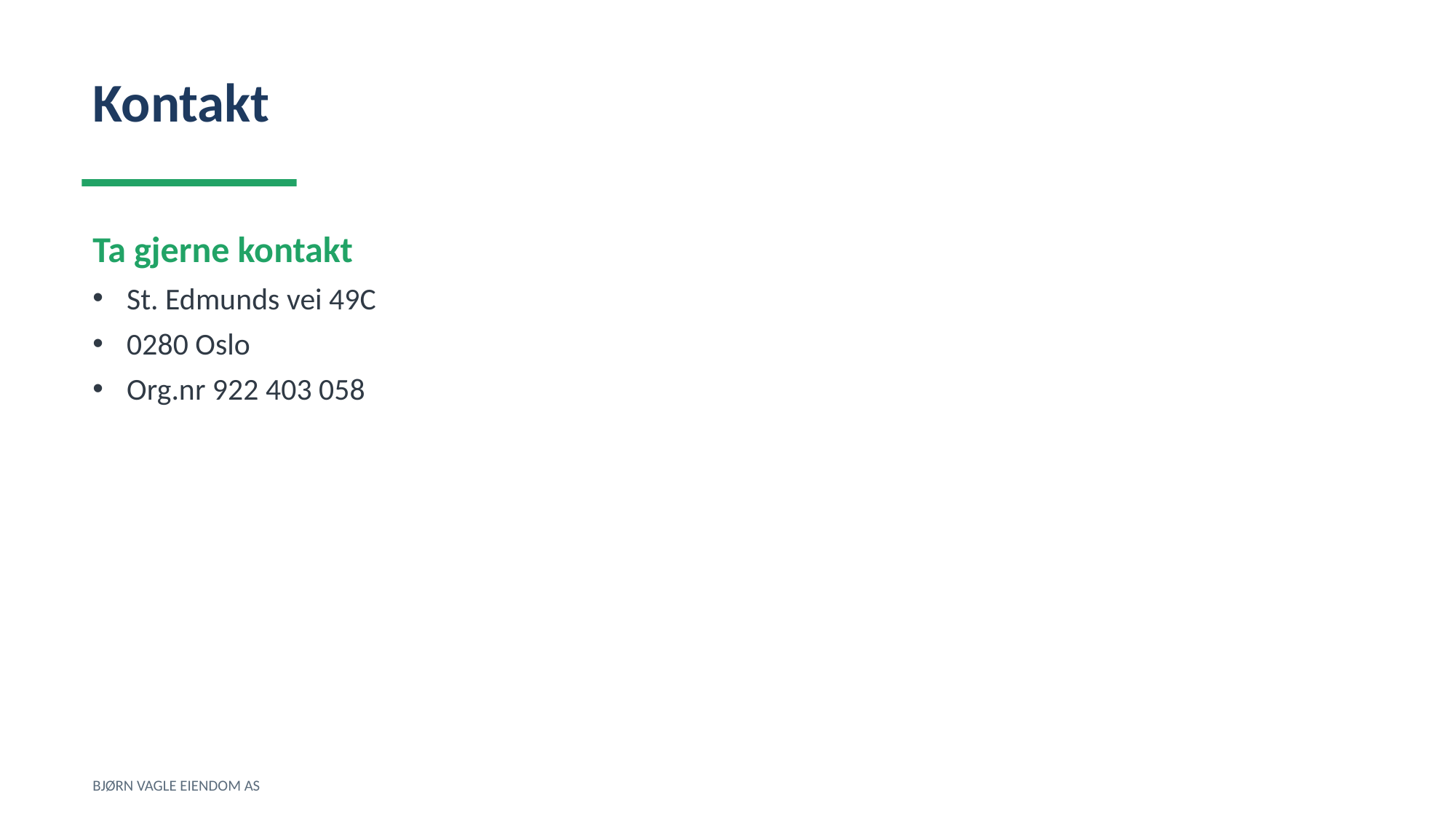

Kontakt

Ta gjerne kontakt
St. Edmunds vei 49C
0280 Oslo
Org.nr 922 403 058
BJØRN VAGLE EIENDOM AS